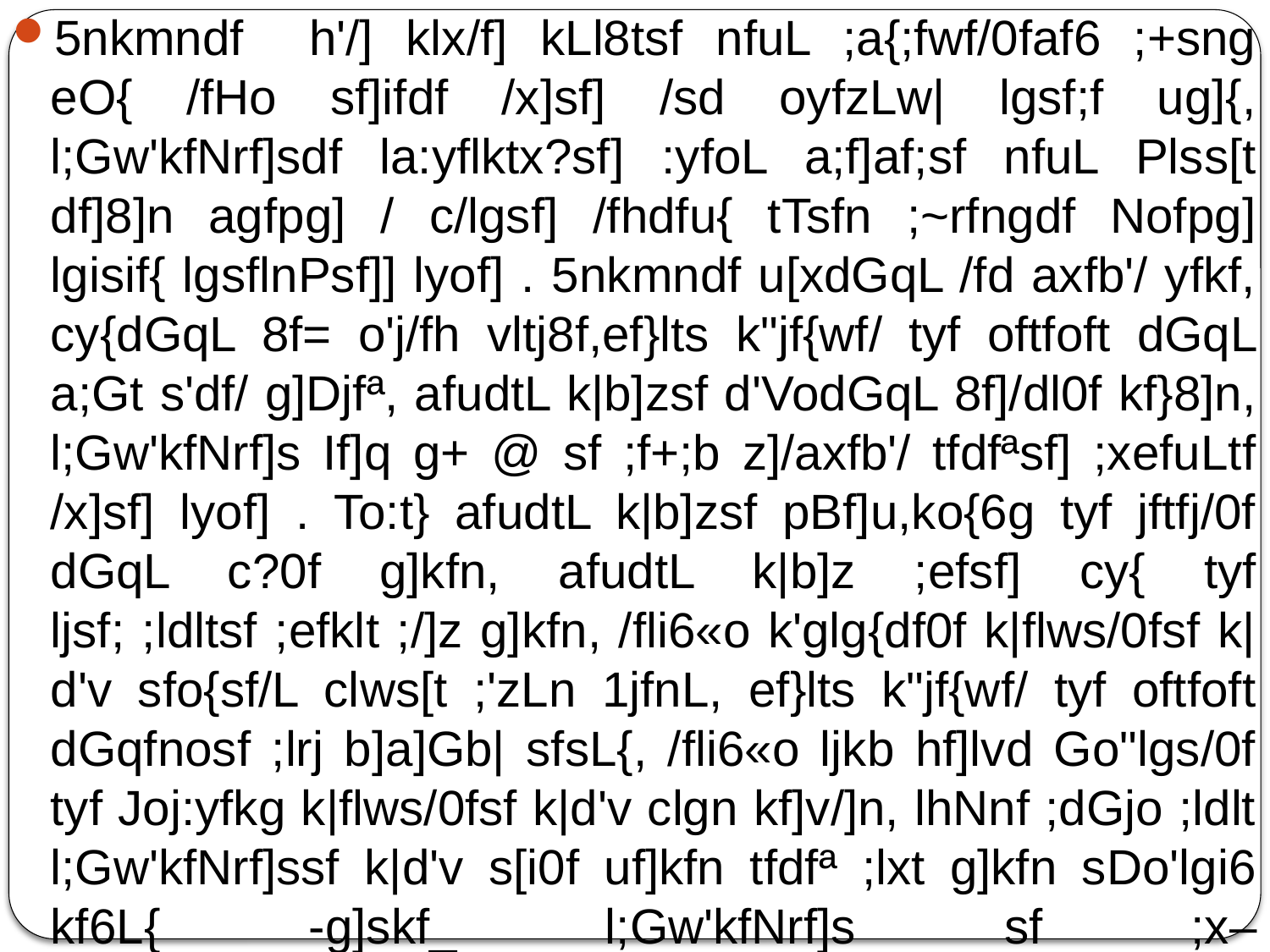

5nkmndf  h'/] klx/f] kLl8tsf nfuL ;a{;fwf/0faf6 ;+sng eO{ /fHo sf]ifdf /x]sf] /sd oyfzLw| lgsf;f ug]{, l;Gw'kfNrf]sdf la:yflktx?sf] :yfoL a;f]af;sf nfuL Plss[t df]8]n agfpg] / c/lgsf] /fhdfu{ tTsfn ;~rfngdf Nofpg] lgisif{ lgsflnPsf]] lyof] . 5nkmndf u[xdGqL /fd axfb'/ yfkf, cy{dGqL 8f= o'j/fh vltj8f,ef}lts k"jf{wf/ tyf oftfoft dGqL a;Gt s'df/ g]Djfª, afudtL k|b]zsf d'VodGqL 8f]/dl0f kf}8]n, l;Gw'kfNrf]s If]q g+ @ sf ;f+;b z]/axfb'/ tfdfªsf] ;xefuLtf /x]sf] lyof] . To:t} afudtL k|b]zsf pBf]u,ko{6g tyf jftfj/0f dGqL c?0f g]kfn, afudtL k|b]z ;efsf] cy{ tyf ljsf; ;ldltsf ;efklt ;/]z g]kfn, /fli6«o k'glg{df0f k|flws/0fsf k|d'v sfo{sf/L clws[t ;'zLn 1jfnL, ef}lts k"jf{wf/ tyf oftfoft dGqfnosf ;lrj b]a]Gb| sfsL{, /fli6«o ljkb hf]lvd Go"lgs/0f tyf Joj:yfkg k|flws/0fsf k|d'v clgn kf]v/]n, lhNnf ;dGjo ;ldlt l;Gw'kfNrf]ssf k|d'v s[i0f uf]kfn tfdfª ;lxt g]kfn sDo'lgi6 kf6L{ -g]skf_ l;Gw'kfNrf]s sf ;x–O{~rfh{ dfwa ;fksf]6f…;'af]wÚ, afx|la;] gu/kflnsfsf k|d'v lgdkm'Ghf] z]kf{, h'un ufFpkflnsfsf cWoIf xf]d gf/fo0f >]i7 / ef]6]sf]zL ufFpkflnsfsf cWoIf /fhs'df/ kf}8]nsf] klg pkl:ylt /x]sf] lyof] .